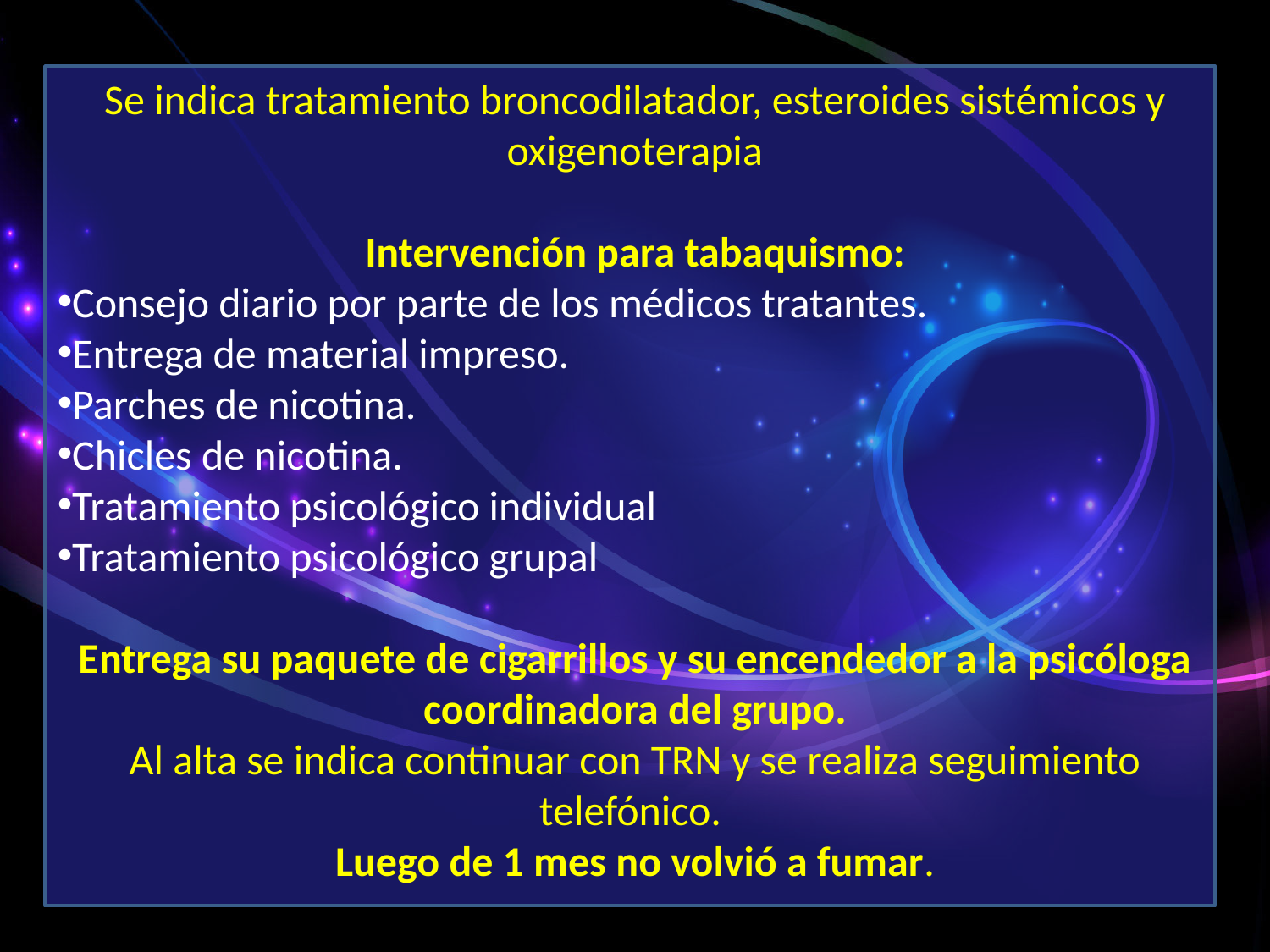

Se indica tratamiento broncodilatador, esteroides sistémicos y oxigenoterapia

Intervención para tabaquismo:
Consejo diario por parte de los médicos tratantes.
Entrega de material impreso.
Parches de nicotina.
Chicles de nicotina.
Tratamiento psicológico individual
Tratamiento psicológico grupal

Entrega su paquete de cigarrillos y su encendedor a la psicóloga coordinadora del grupo.
Al alta se indica continuar con TRN y se realiza seguimiento telefónico.
Luego de 1 mes no volvió a fumar.